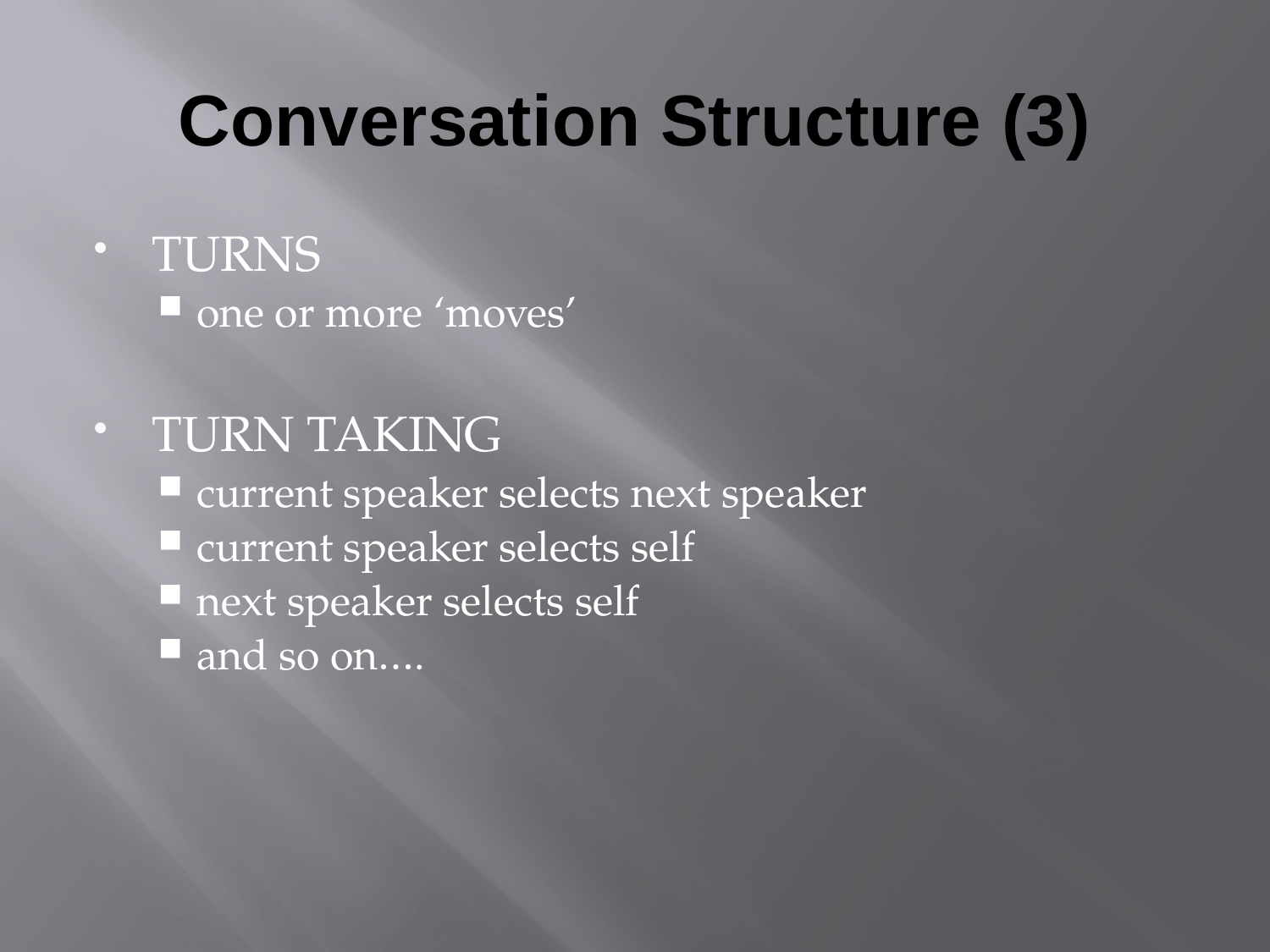

# Conversation Structure (3)
TURNS
one or more ‘moves’

TURN TAKING
current speaker selects next speaker
current speaker selects self
next speaker selects self
and so on….